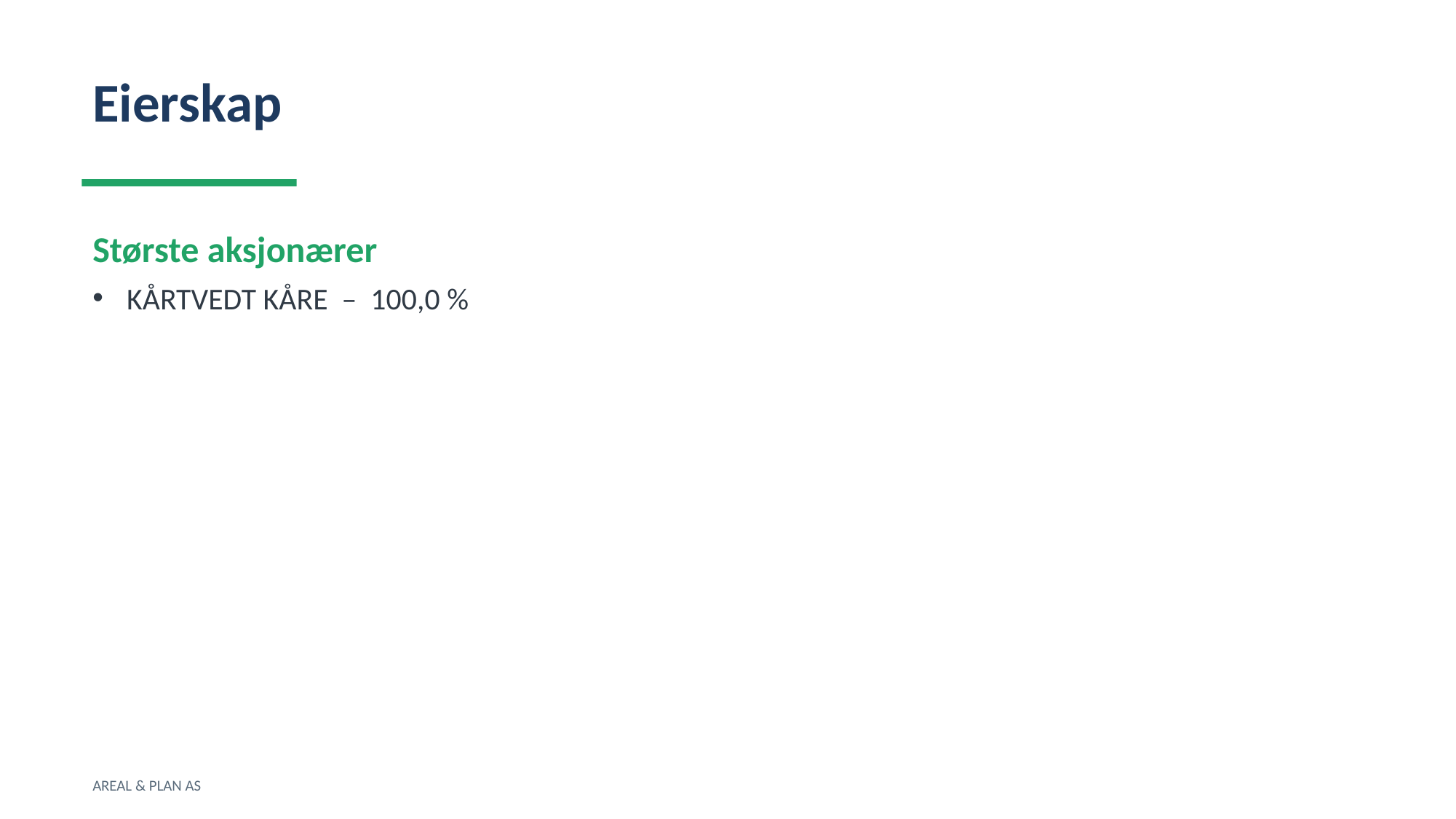

Eierskap

Største aksjonærer
KÅRTVEDT KÅRE  –  100,0 %
AREAL & PLAN AS